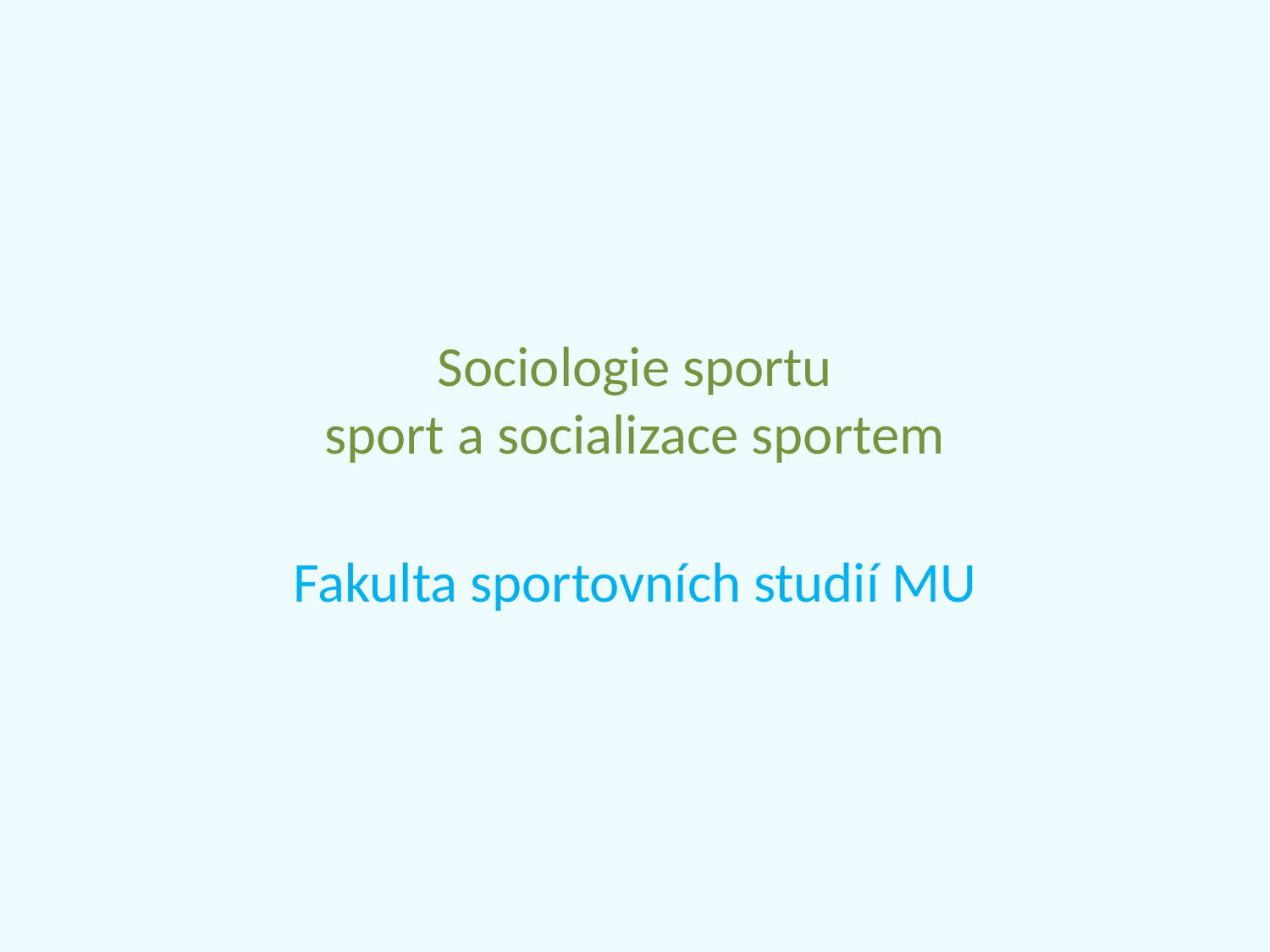

# Sociologie sportu sport a socializace sportem
Fakulta sportovních studií MU